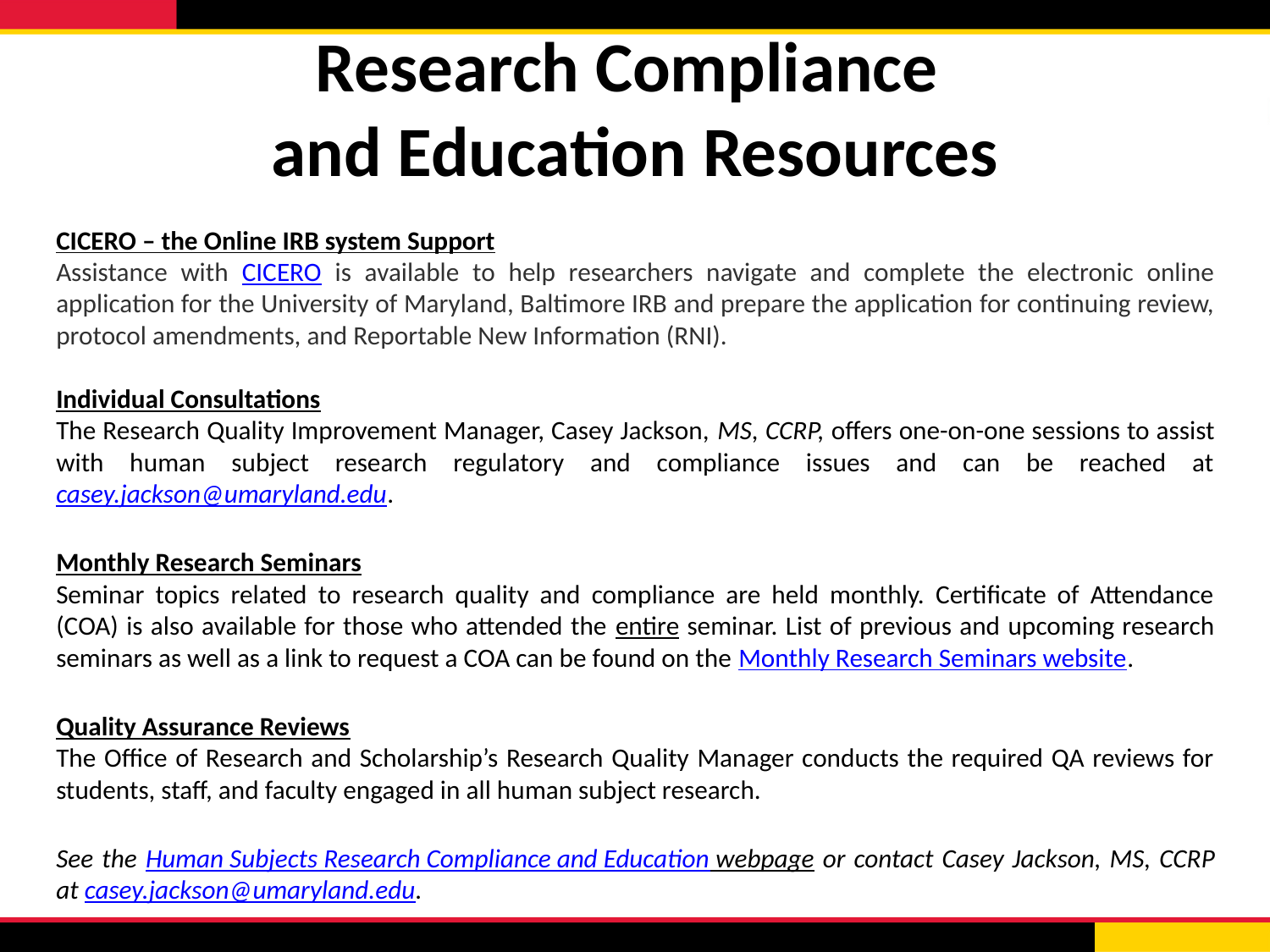

# Research Compliance and Education Resources
CICERO – the Online IRB system Support
Assistance with CICERO is available to help researchers navigate and complete the electronic online application for the University of Maryland, Baltimore IRB and prepare the application for continuing review, protocol amendments, and Reportable New Information (RNI).

Individual Consultations
The Research Quality Improvement Manager, Casey Jackson, MS, CCRP, offers one-on-one sessions to assist with human subject research regulatory and compliance issues and can be reached at casey.jackson@umaryland.edu.

Monthly Research Seminars
Seminar topics related to research quality and compliance are held monthly. Certificate of Attendance (COA) is also available for those who attended the entire seminar. List of previous and upcoming research seminars as well as a link to request a COA can be found on the Monthly Research Seminars website.

Quality Assurance Reviews
The Office of Research and Scholarship’s Research Quality Manager conducts the required QA reviews for students, staff, and faculty engaged in all human subject research.

See the Human Subjects Research Compliance and Education webpage or contact Casey Jackson, MS, CCRP at casey.jackson@umaryland.edu.